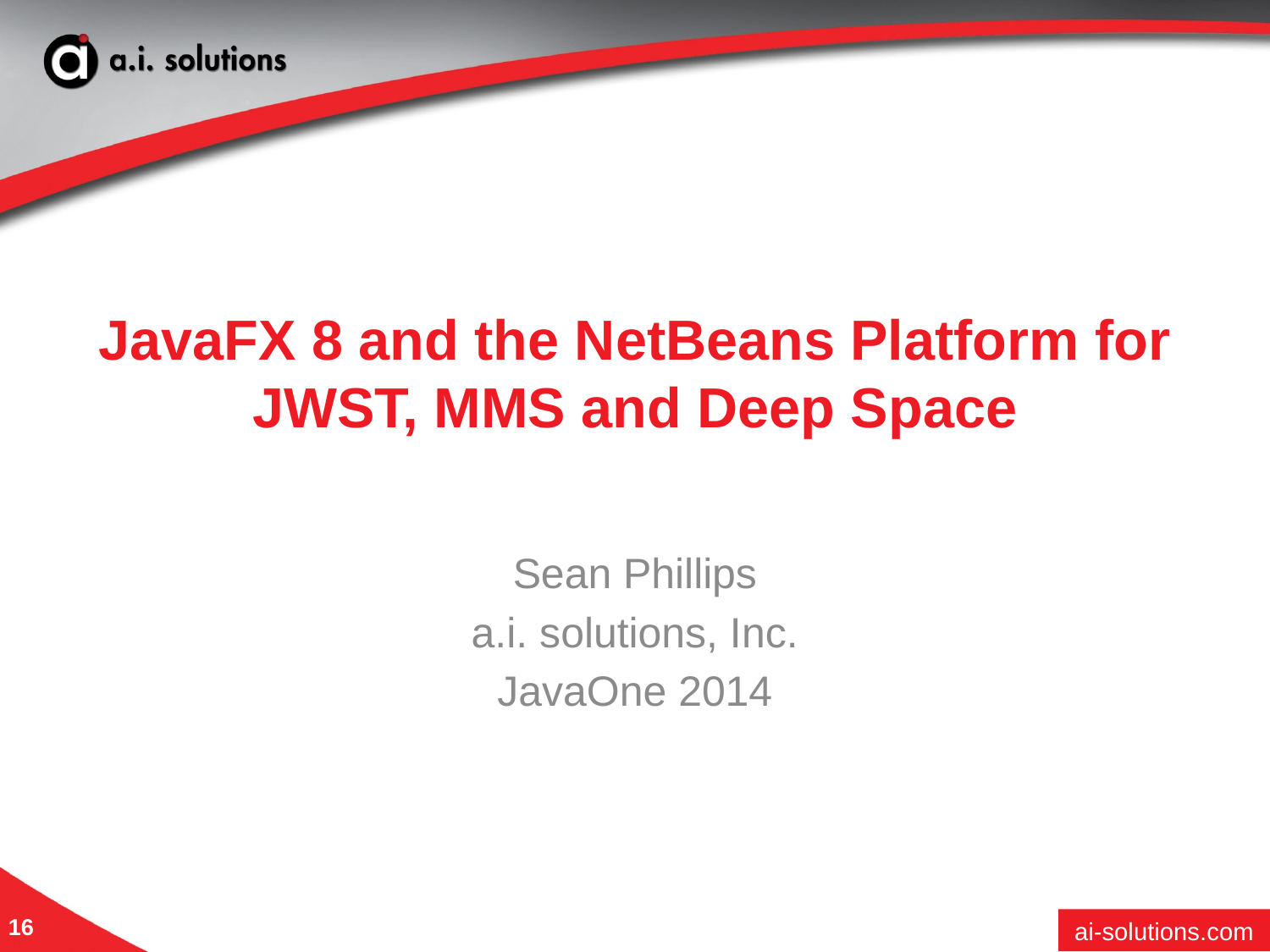

# JavaFX 8 and the NetBeans Platform for JWST, MMS and Deep Space
Sean Phillips
a.i. solutions, Inc.
JavaOne 2014

16